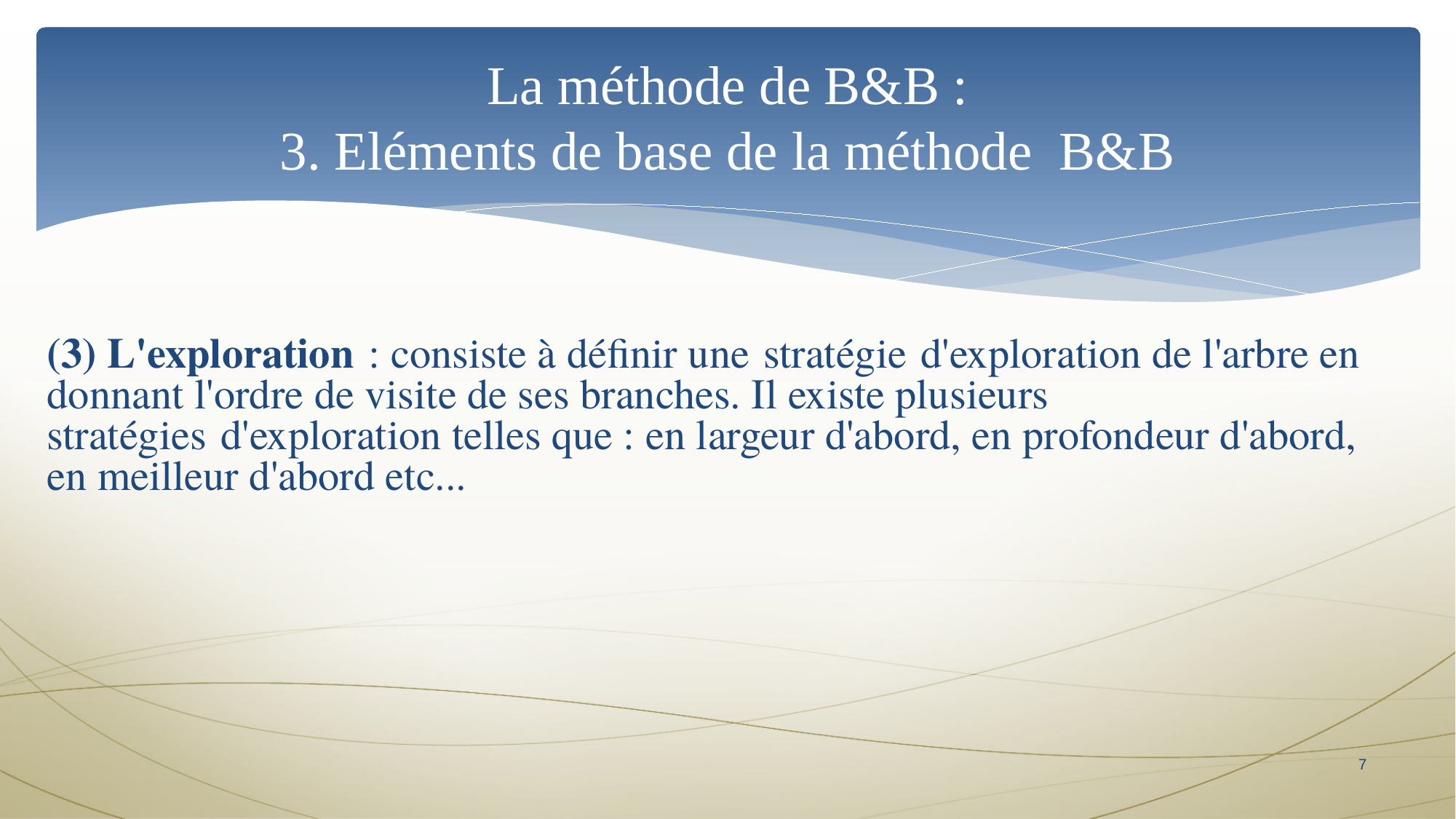

# La méthode de B&B : 3. Eléments de base de la méthode  B&B
(3) L'exploration : consiste à définir une stratégie d'exploration de l'arbre en donnant l'ordre de visite de ses branches. Il existe plusieurs stratégies d'exploration telles que : en largeur d'abord, en profondeur d'abord, en meilleur d'abord etc...

7